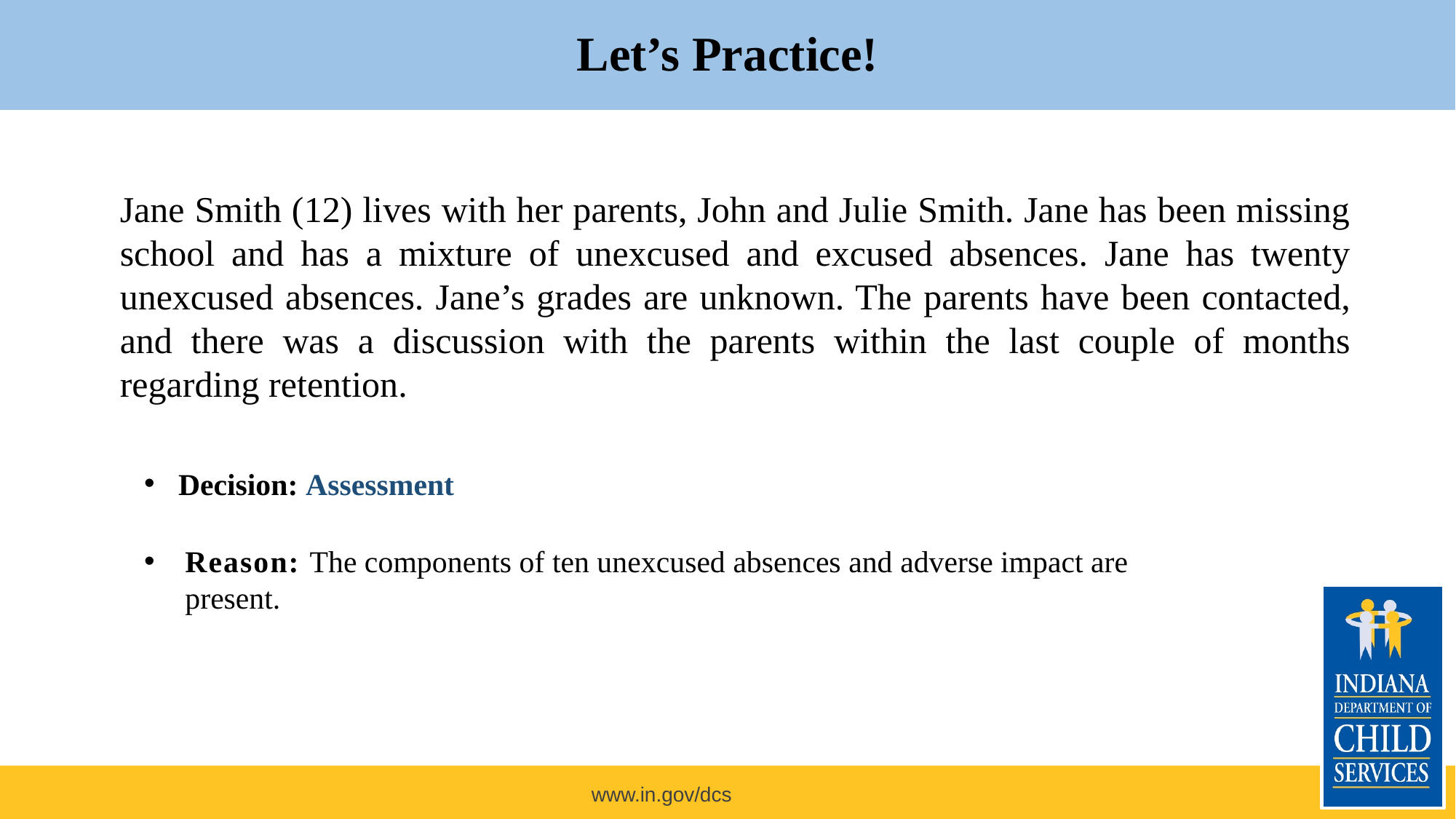

Let’s Practice!
Jane Smith (12) lives with her parents, John and Julie Smith. Jane has been missing school and has a mixture of unexcused and excused absences. Jane has twenty unexcused absences. Jane’s grades are unknown. The parents have been contacted, and there was a discussion with the parents within the last couple of months regarding retention.
Decision: Assessment
Reason: The components of ten unexcused absences and adverse impact are present.